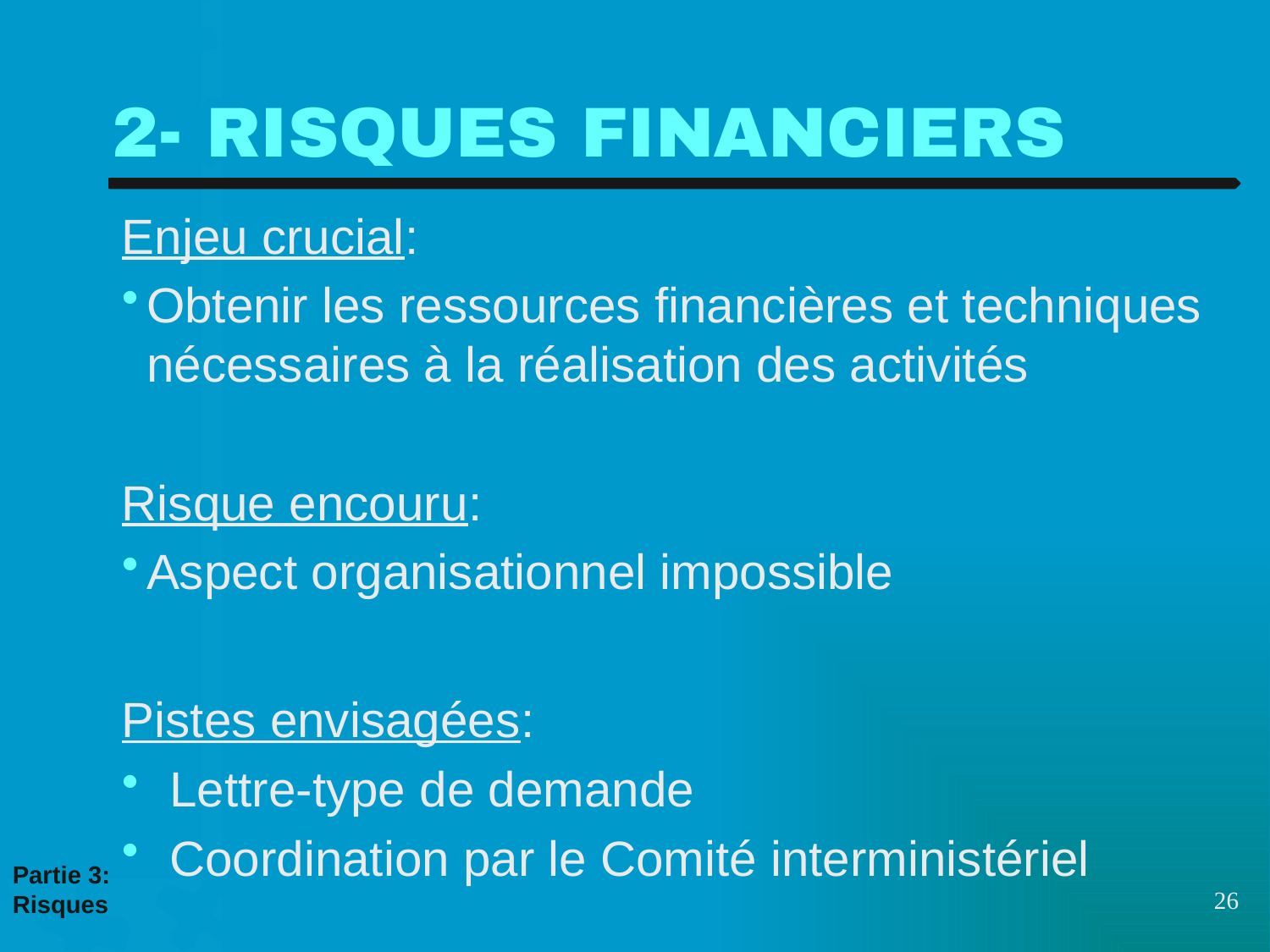

# 2- RISQUES FINANCIERS

Enjeu crucial:
Obtenir les ressources financières et techniques nécessaires à la réalisation des activités

Risque encouru:
Aspect organisationnel impossible

Pistes envisagées:
Lettre-type de demande
Coordination par le Comité interministériel

Partie 3:
Risques

26